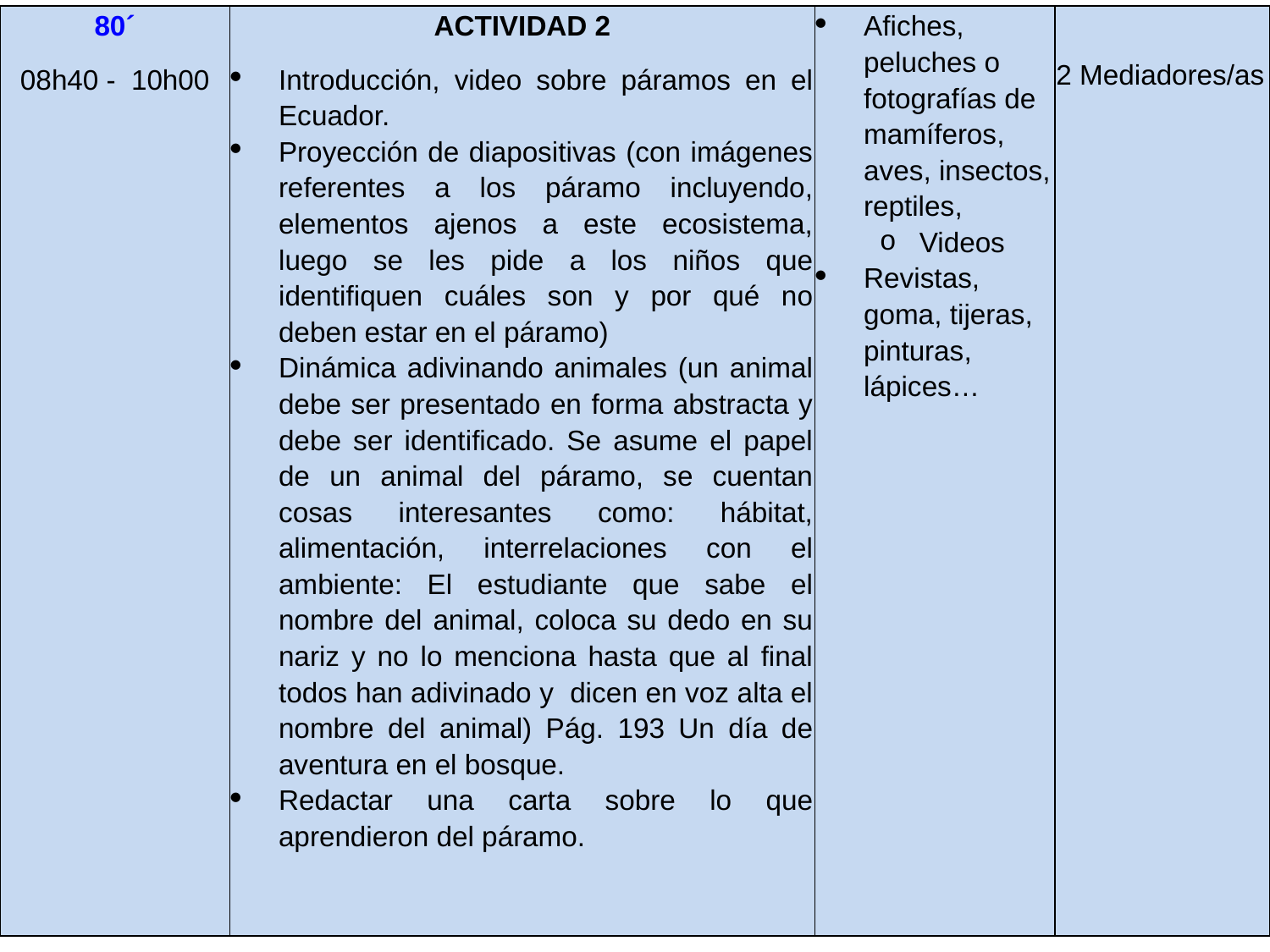

| 80´ 08h40 - 10h00 | ACTIVIDAD 2 Introducción, video sobre páramos en el Ecuador. Proyección de diapositivas (con imágenes referentes a los páramo incluyendo, elementos ajenos a este ecosistema, luego se les pide a los niños que identifiquen cuáles son y por qué no deben estar en el páramo) Dinámica adivinando animales (un animal debe ser presentado en forma abstracta y debe ser identificado. Se asume el papel de un animal del páramo, se cuentan cosas interesantes como: hábitat, alimentación, interrelaciones con el ambiente: El estudiante que sabe el nombre del animal, coloca su dedo en su nariz y no lo menciona hasta que al final todos han adivinado y dicen en voz alta el nombre del animal) Pág. 193 Un día de aventura en el bosque. Redactar una carta sobre lo que aprendieron del páramo. | Afiches, peluches o fotografías de mamíferos, aves, insectos, reptiles, Videos Revistas, goma, tijeras, pinturas, lápices… | 2 Mediadores/as |
| --- | --- | --- | --- |